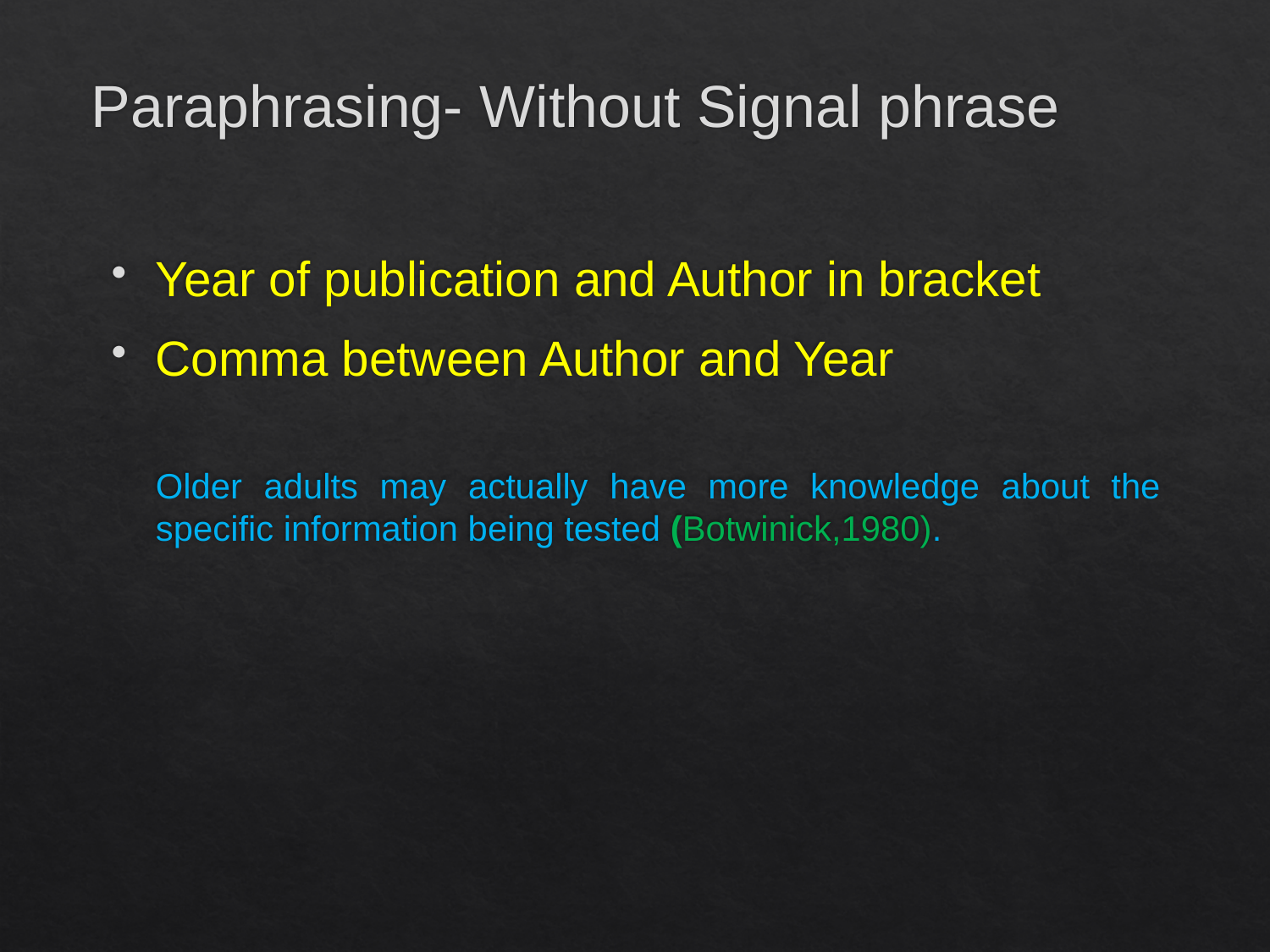

# Paraphrasing- Without Signal phrase
Year of publication and Author in bracket
Comma between Author and Year

Older adults may actually have more knowledge about the specific information being tested (Botwinick,1980).